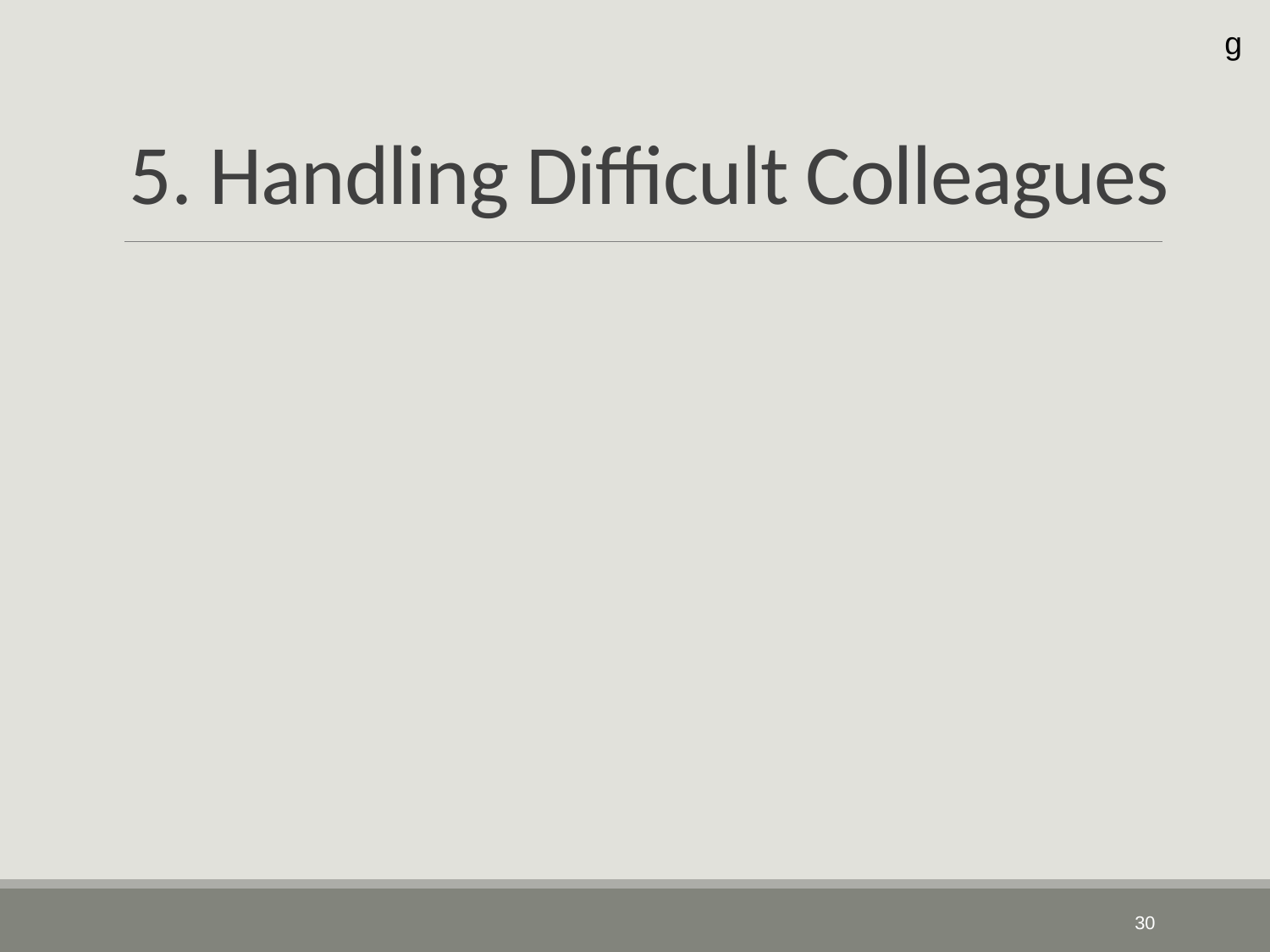

g
# 5. Handling Difficult Colleagues

30